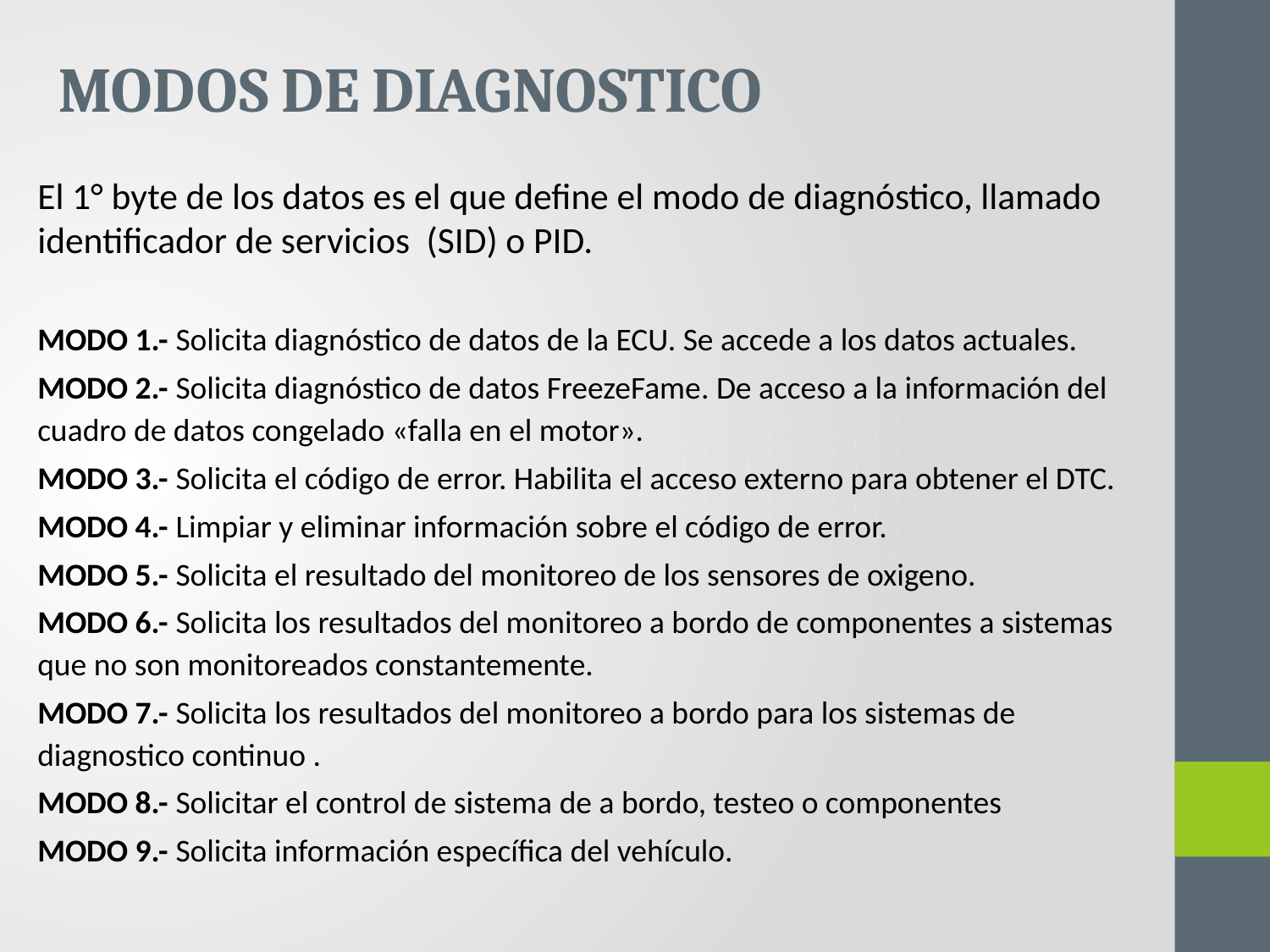

# MODOS DE DIAGNOSTICO
El 1° byte de los datos es el que define el modo de diagnóstico, llamado identificador de servicios  (SID) o PID.

MODO 1.- Solicita diagnóstico de datos de la ECU. Se accede a los datos actuales.
MODO 2.- Solicita diagnóstico de datos FreezeFame. De acceso a la información del cuadro de datos congelado «falla en el motor».
MODO 3.- Solicita el código de error. Habilita el acceso externo para obtener el DTC.
MODO 4.- Limpiar y eliminar información sobre el código de error.
MODO 5.- Solicita el resultado del monitoreo de los sensores de oxigeno.
MODO 6.- Solicita los resultados del monitoreo a bordo de componentes a sistemas que no son monitoreados constantemente.
MODO 7.- Solicita los resultados del monitoreo a bordo para los sistemas de diagnostico continuo .
MODO 8.- Solicitar el control de sistema de a bordo, testeo o componentes
MODO 9.- Solicita información específica del vehículo.